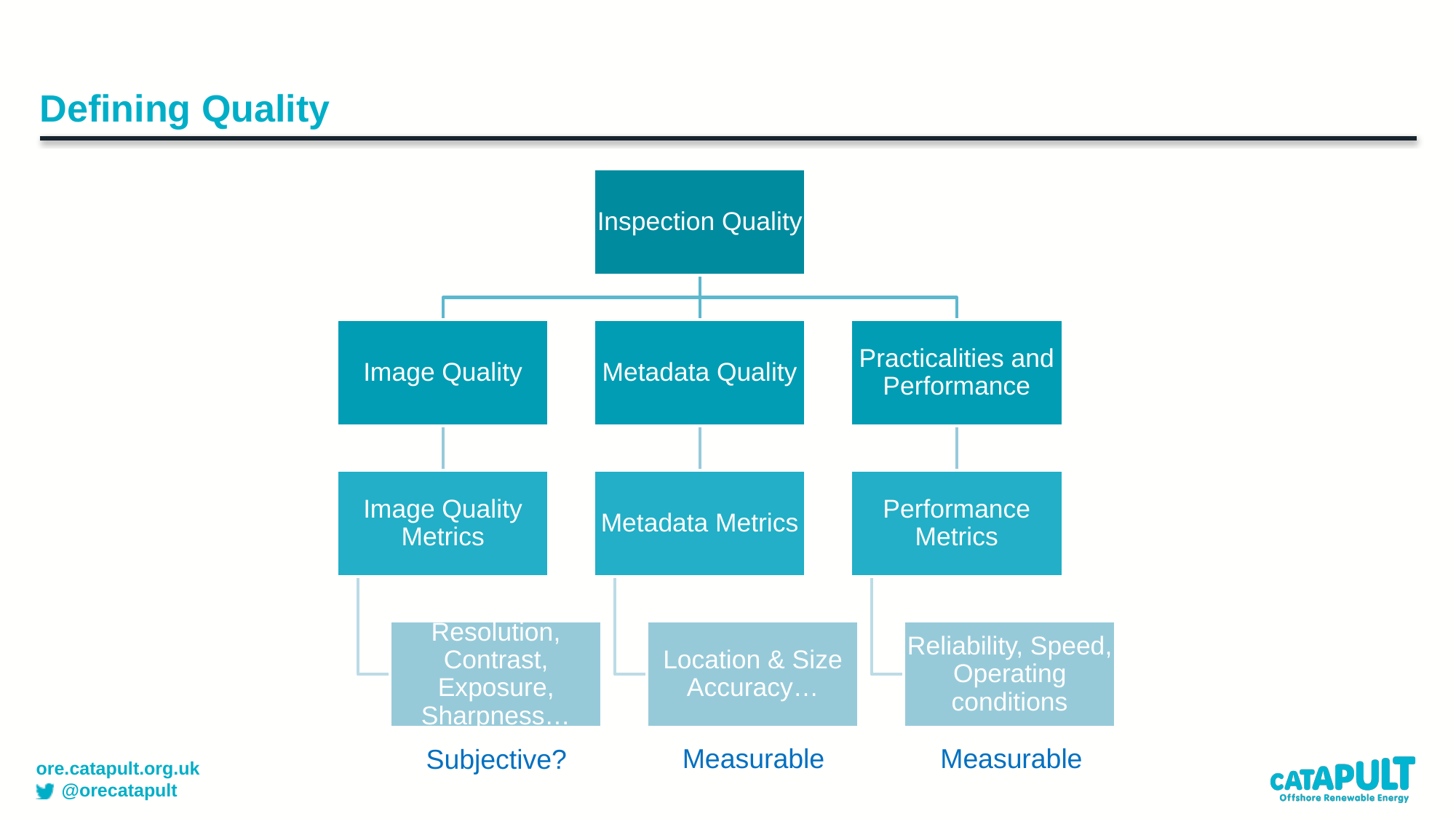

# Defining Quality
Inspection Quality
Image Quality
Image Quality Metrics
Resolution, Contrast, Exposure, Sharpness…
Metadata Quality
Metadata Metrics
Location & Size Accuracy…
Practicalities and Performance
Performance Metrics
Reliability, Speed, Operating conditions
Measurable
Measurable
Subjective?